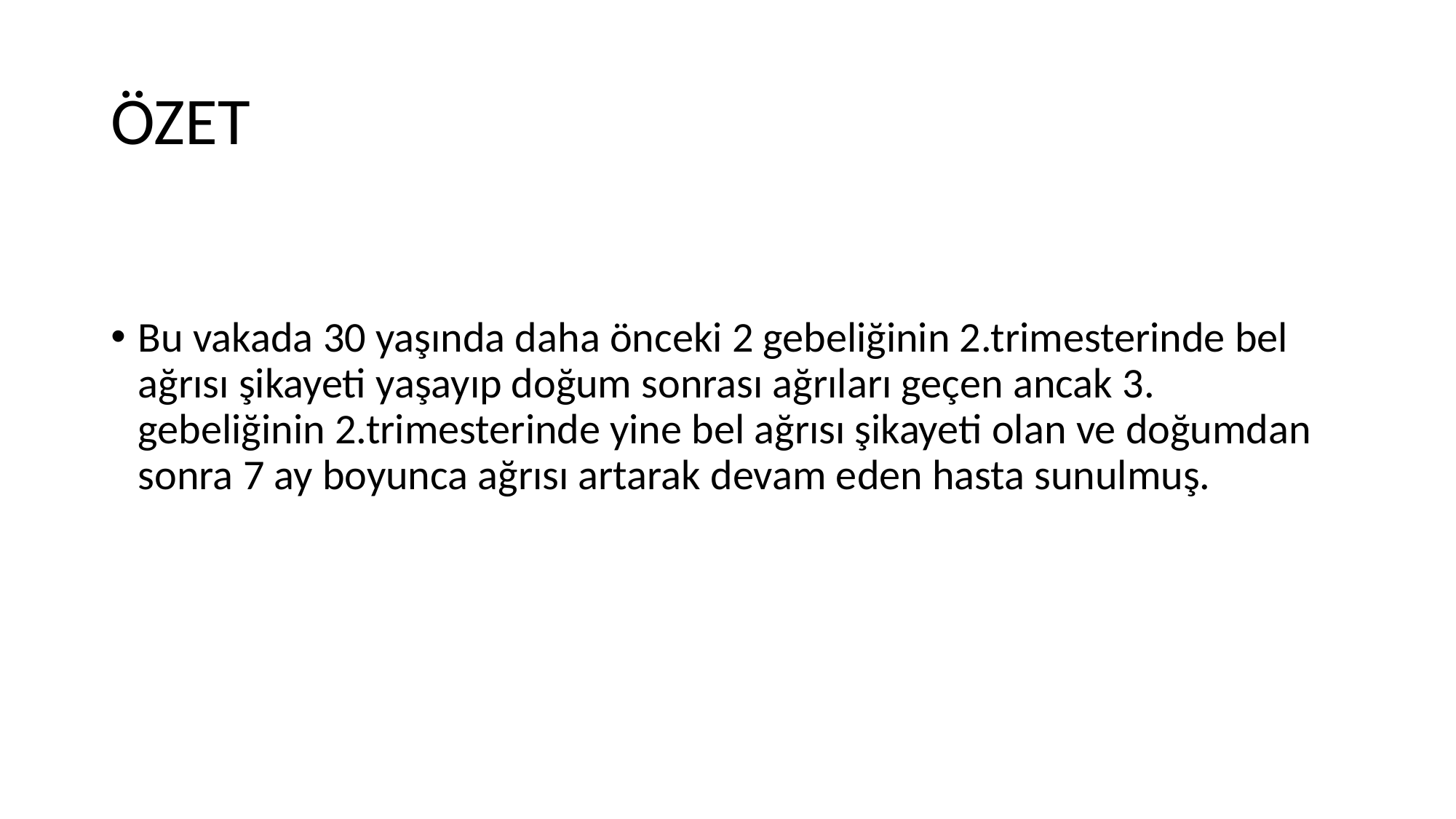

# ÖZET
Bu vakada 30 yaşında daha önceki 2 gebeliğinin 2.trimesterinde bel ağrısı şikayeti yaşayıp doğum sonrası ağrıları geçen ancak 3. gebeliğinin 2.trimesterinde yine bel ağrısı şikayeti olan ve doğumdan sonra 7 ay boyunca ağrısı artarak devam eden hasta sunulmuş.